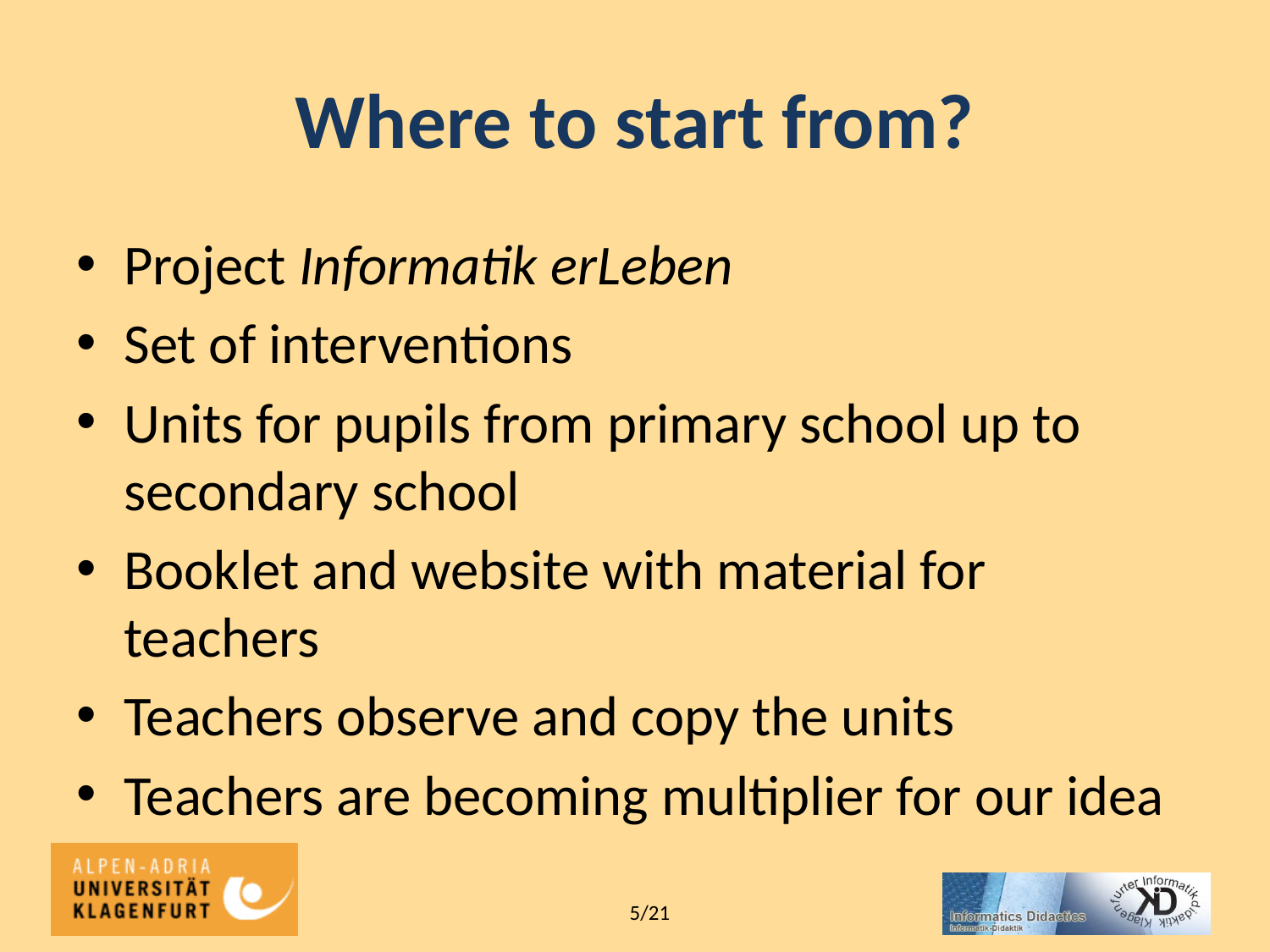

# Where to start from?
Project Informatik erLeben
Set of interventions
Units for pupils from primary school up to secondary school
Booklet and website with material for teachers
Teachers observe and copy the units
Teachers are becoming multiplier for our idea